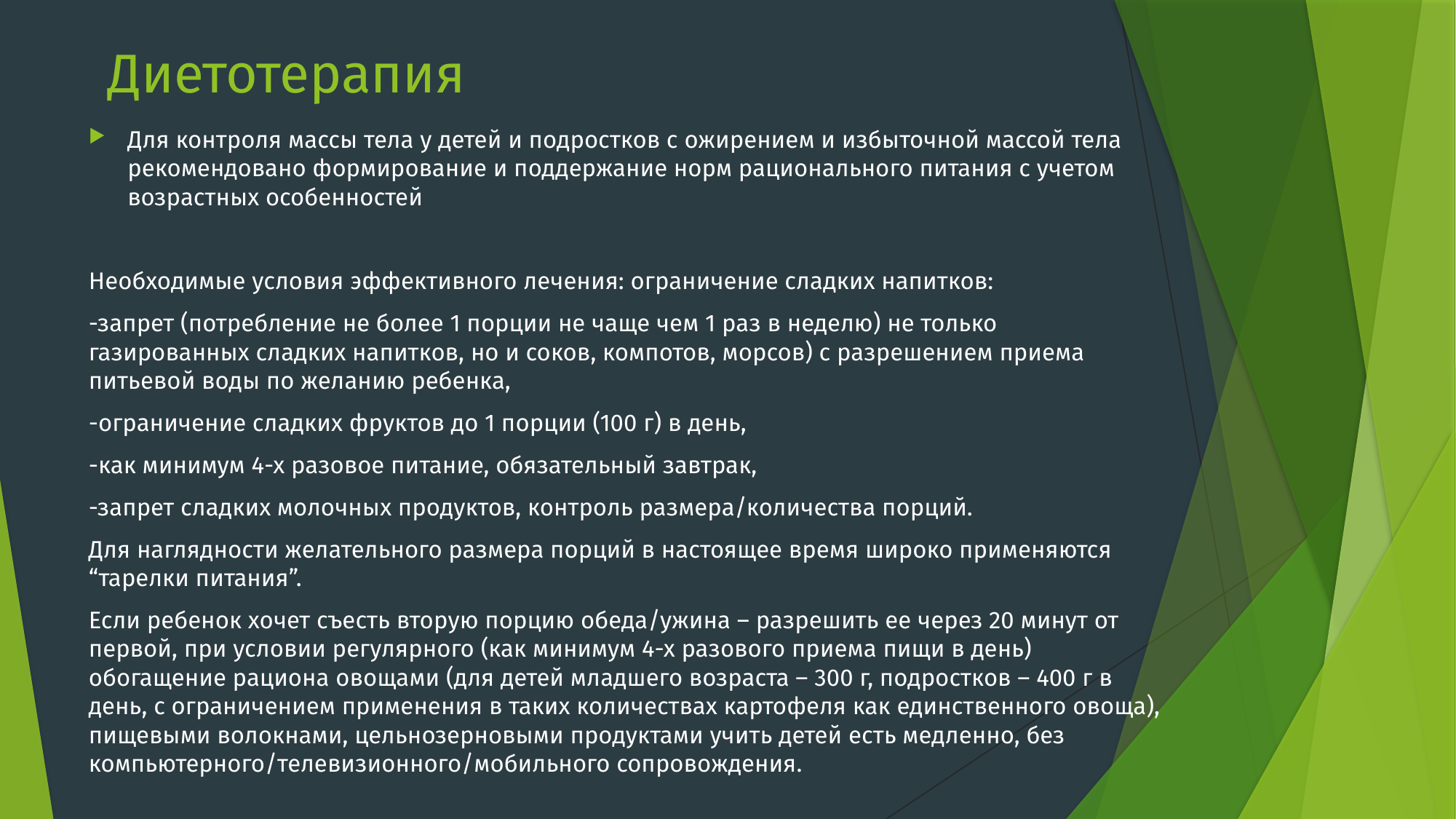

# Диетотерапия
Для контроля массы тела у детей и подростков с ожирением и избыточной массой тела рекомендовано формирование и поддержание норм рационального питания с учетом возрастных особенностей

Необходимые условия эффективного лечения: ограничение сладких напитков:
-запрет (потребление не более 1 порции не чаще чем 1 раз в неделю) не только газированных сладких напитков, но и соков, компотов, морсов) с разрешением приема питьевой воды по желанию ребенка,
-ограничение сладких фруктов до 1 порции (100 г) в день,
-как минимум 4-х разовое питание, обязательный завтрак,
-запрет сладких молочных продуктов, контроль размера/количества порций.
Для наглядности желательного размера порций в настоящее время широко применяются “тарелки питания”.
Если ребенок хочет съесть вторую порцию обеда/ужина – разрешить ее через 20 минут от первой, при условии регулярного (как минимум 4-х разового приема пищи в день) обогащение рациона овощами (для детей младшего возраста – 300 г, подростков – 400 г в день, с ограничением применения в таких количествах картофеля как единственного овоща), пищевыми волокнами, цельнозерновыми продуктами учить детей есть медленно, без компьютерного/телевизионного/мобильного сопровождения.